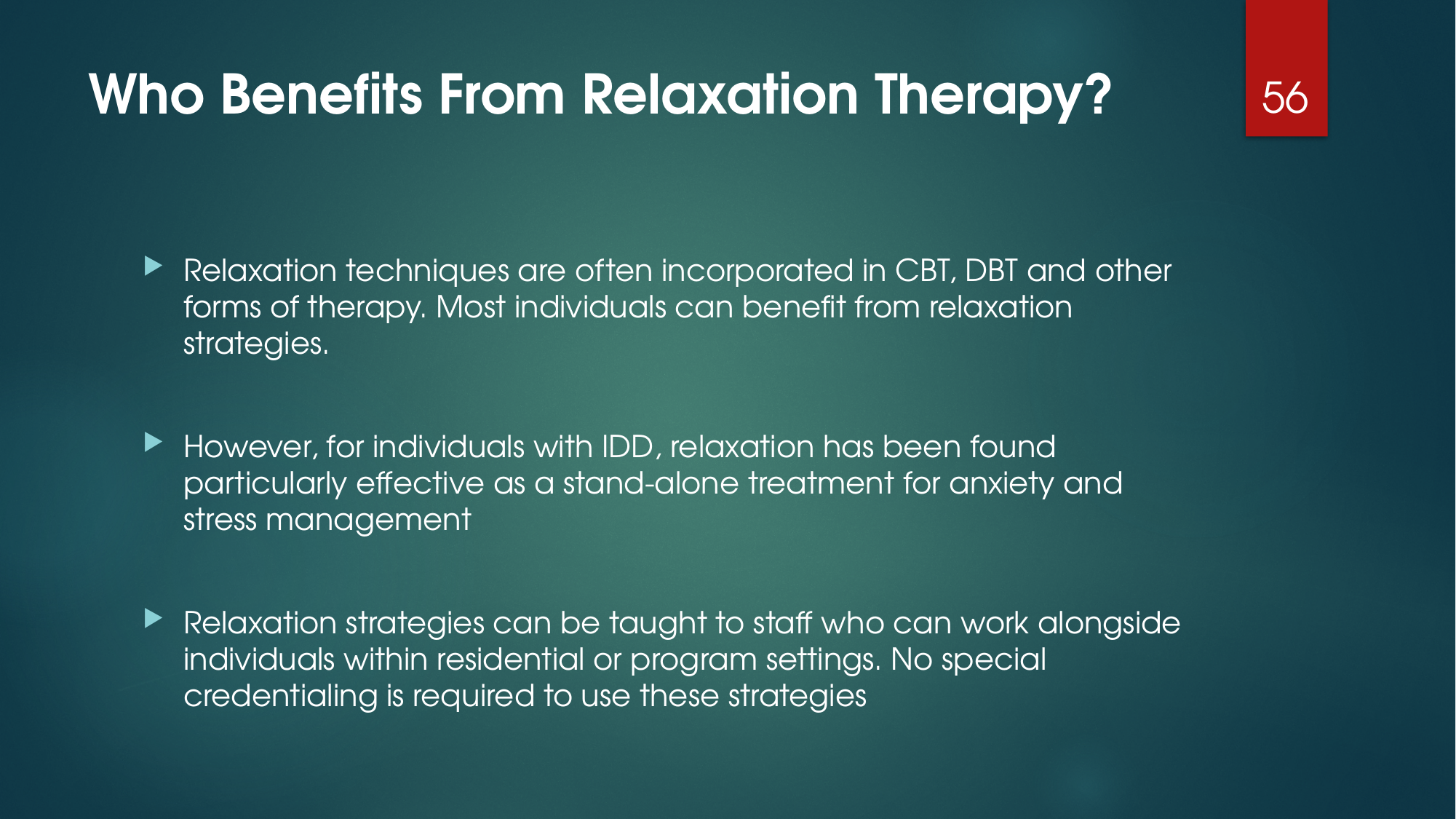

56
# Who Benefits From Relaxation Therapy?
Relaxation techniques are often incorporated in CBT, DBT and other forms of therapy. Most individuals can benefit from relaxation strategies.

However, for individuals with IDD, relaxation has been found particularly effective as a stand-alone treatment for anxiety and stress management

Relaxation strategies can be taught to staff who can work alongside individuals within residential or program settings. No special credentialing is required to use these strategies